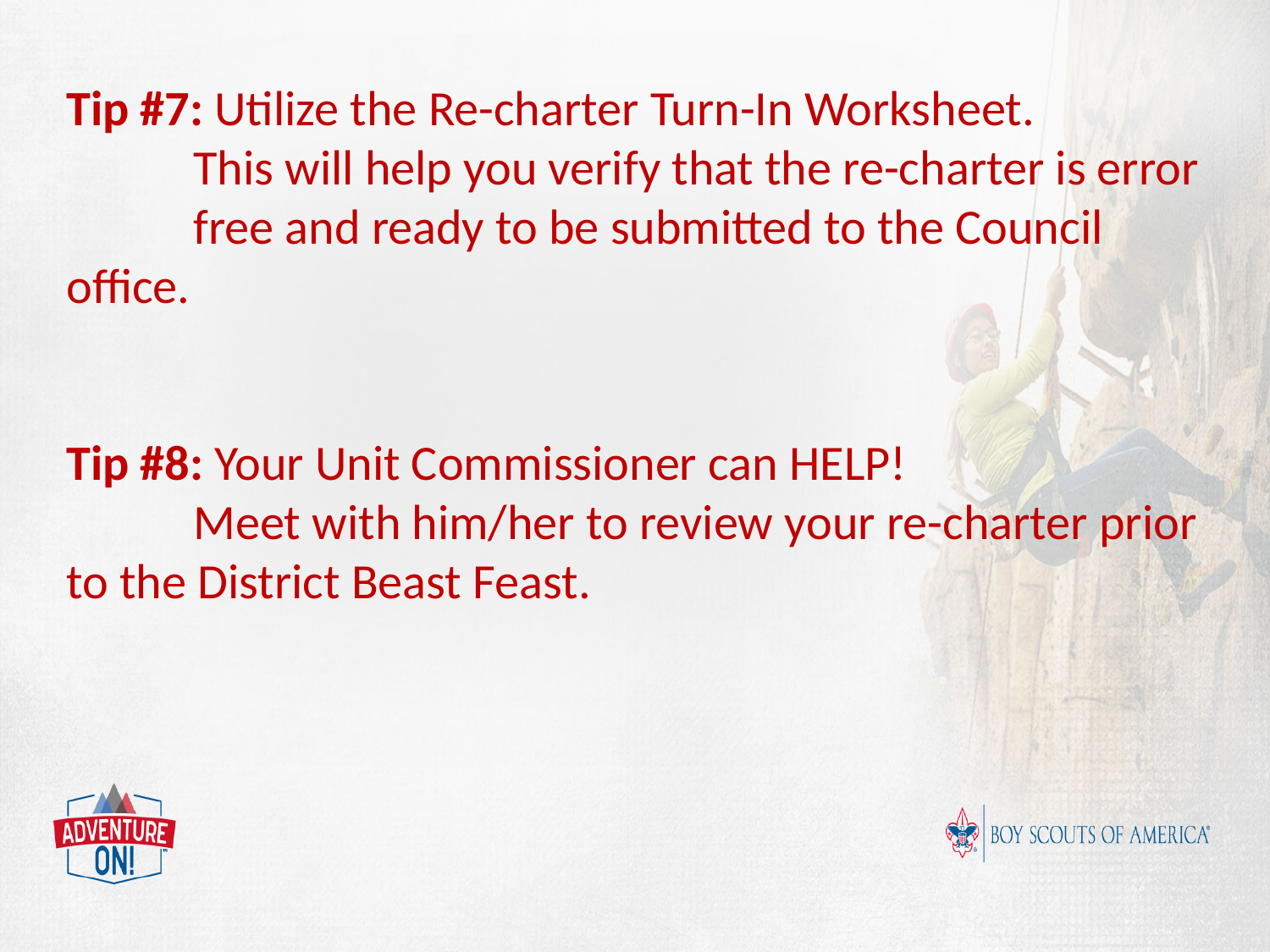

Tip #7: Utilize the Re-charter Turn-In Worksheet.
	This will help you verify that the re-charter is error 	free and ready to be submitted to the Council 	office.

Tip #8: Your Unit Commissioner can HELP!
	Meet with him/her to review your re-charter prior 	to the District Beast Feast.